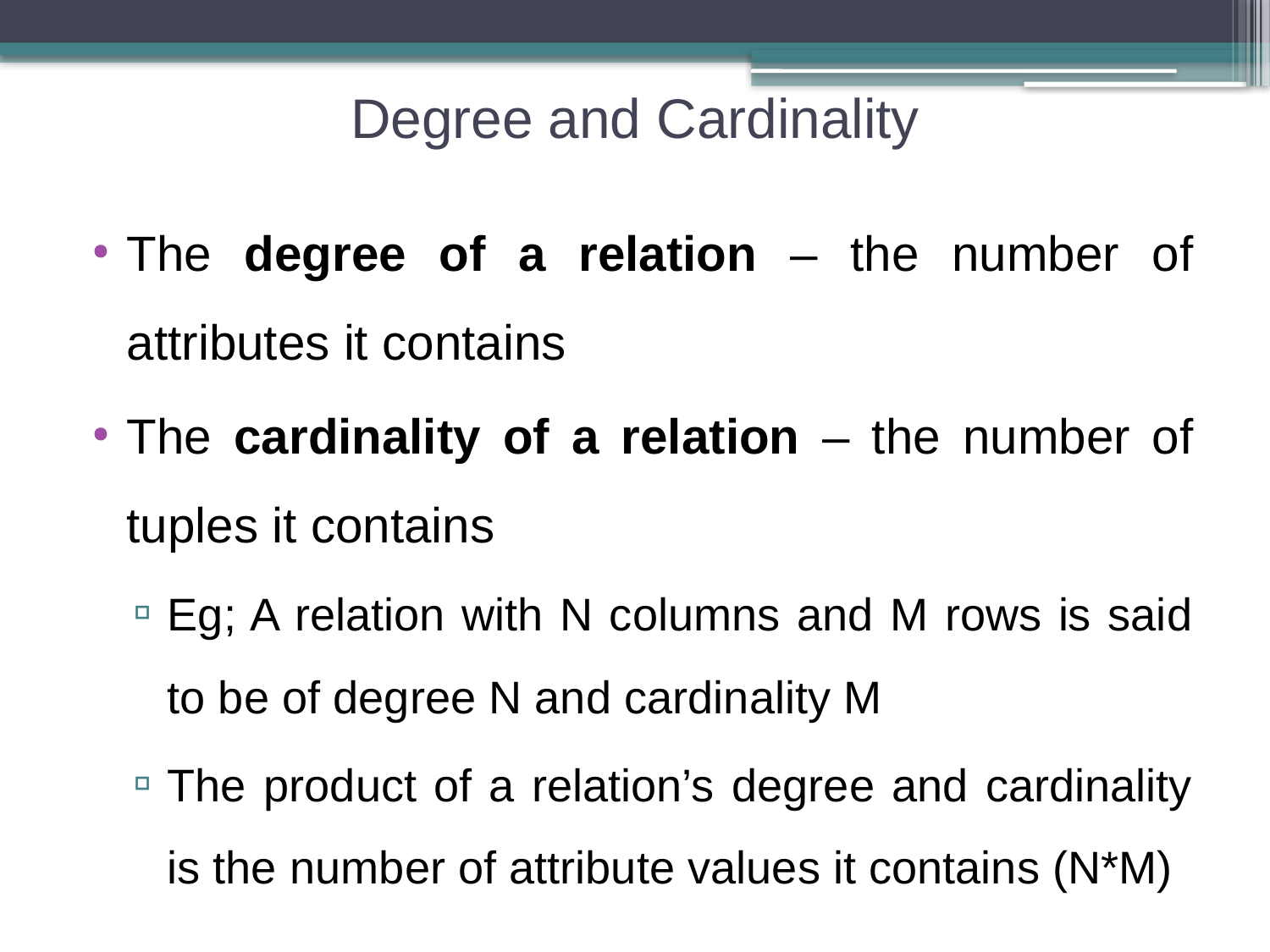

# Degree and Cardinality
The degree of a relation – the number of attributes it contains
The cardinality of a relation – the number of tuples it contains
Eg; A relation with N columns and M rows is said to be of degree N and cardinality M
The product of a relation’s degree and cardinality is the number of attribute values it contains (N*M)